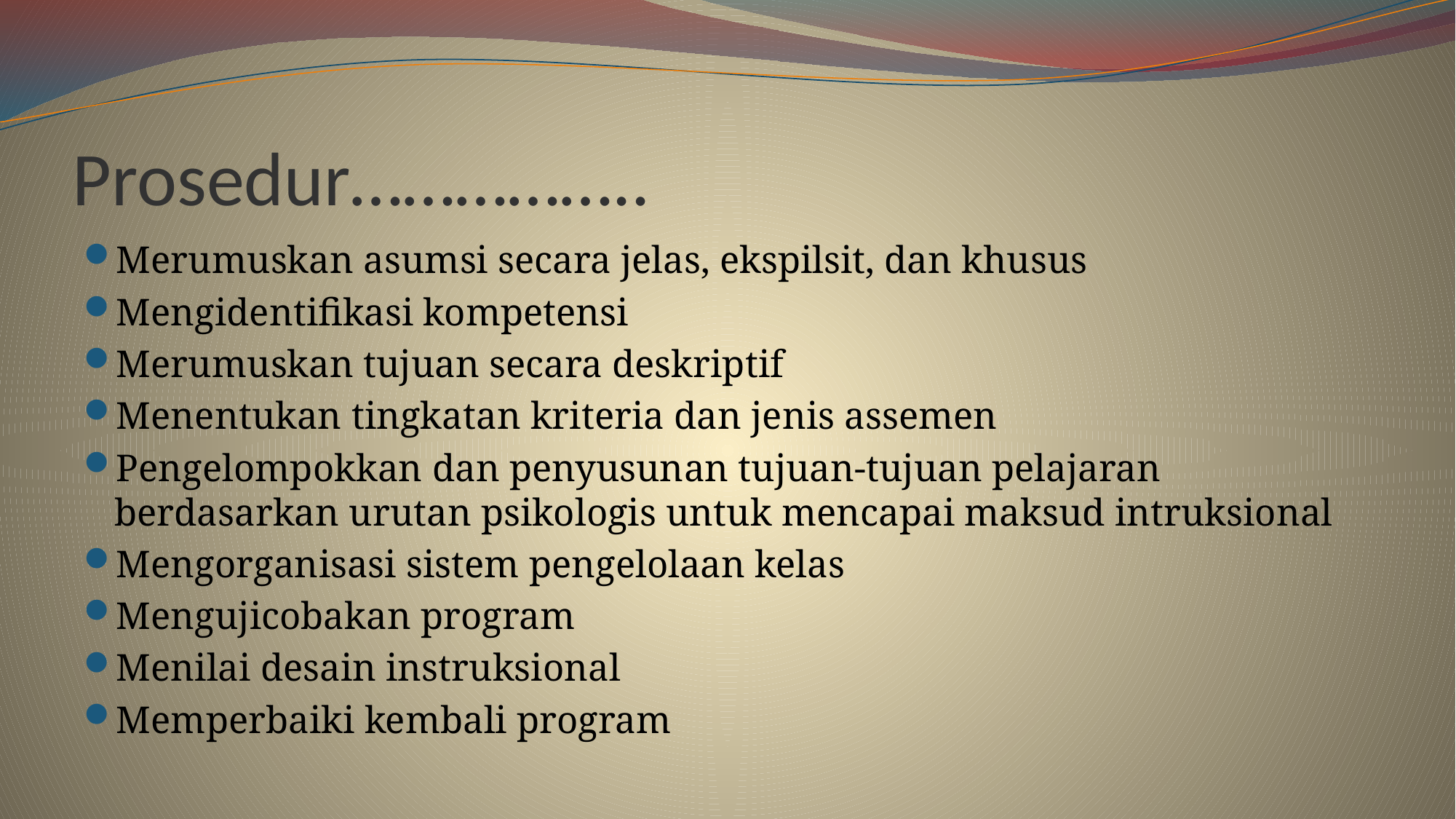

# Prosedur……………..
Merumuskan asumsi secara jelas, ekspilsit, dan khusus
Mengidentifikasi kompetensi
Merumuskan tujuan secara deskriptif
Menentukan tingkatan kriteria dan jenis assemen
Pengelompokkan dan penyusunan tujuan-tujuan pelajaran berdasarkan urutan psikologis untuk mencapai maksud intruksional
Mengorganisasi sistem pengelolaan kelas
Mengujicobakan program
Menilai desain instruksional
Memperbaiki kembali program